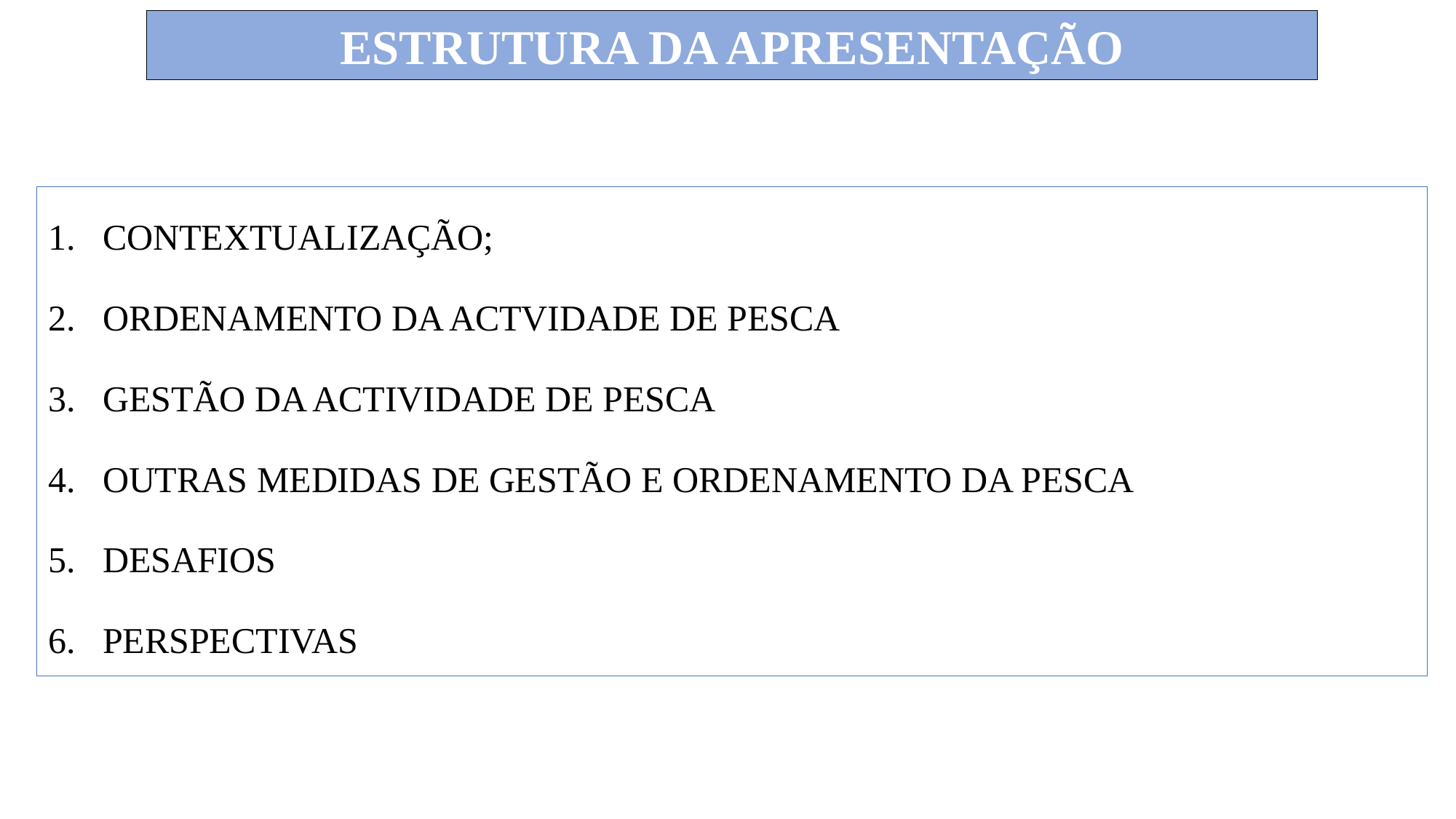

ESTRUTURA DA APRESENTAÇÃO
CONTEXTUALIZAÇÃO;
ORDENAMENTO DA ACTVIDADE DE PESCA
GESTÃO DA ACTIVIDADE DE PESCA
OUTRAS MEDIDAS DE GESTÃO E ORDENAMENTO DA PESCA
DESAFIOS
PERSPECTIVAS